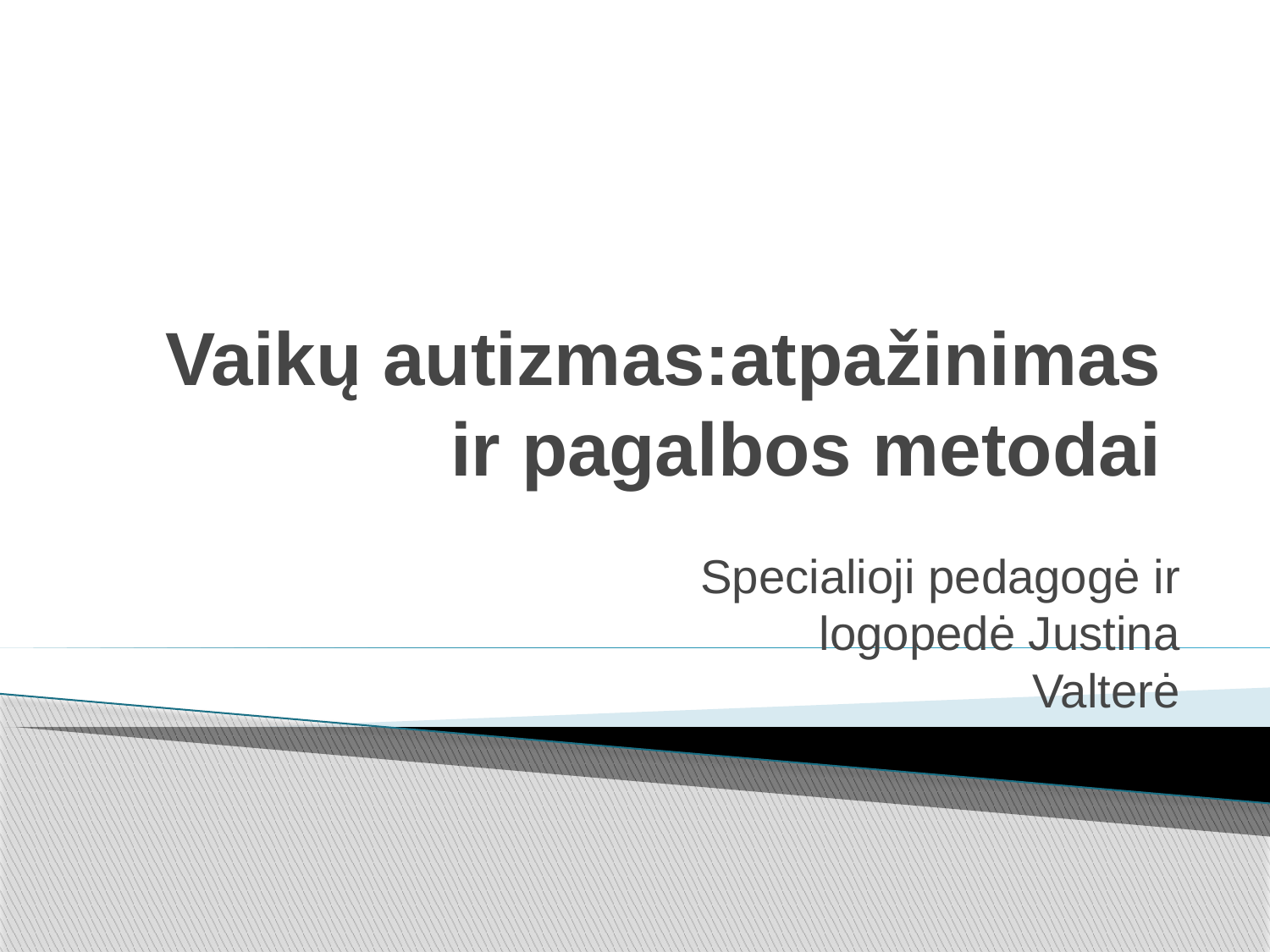

# Vaikų autizmas:atpažinimas ir pagalbos metodai
Specialioji pedagogė ir logopedė Justina Valterė